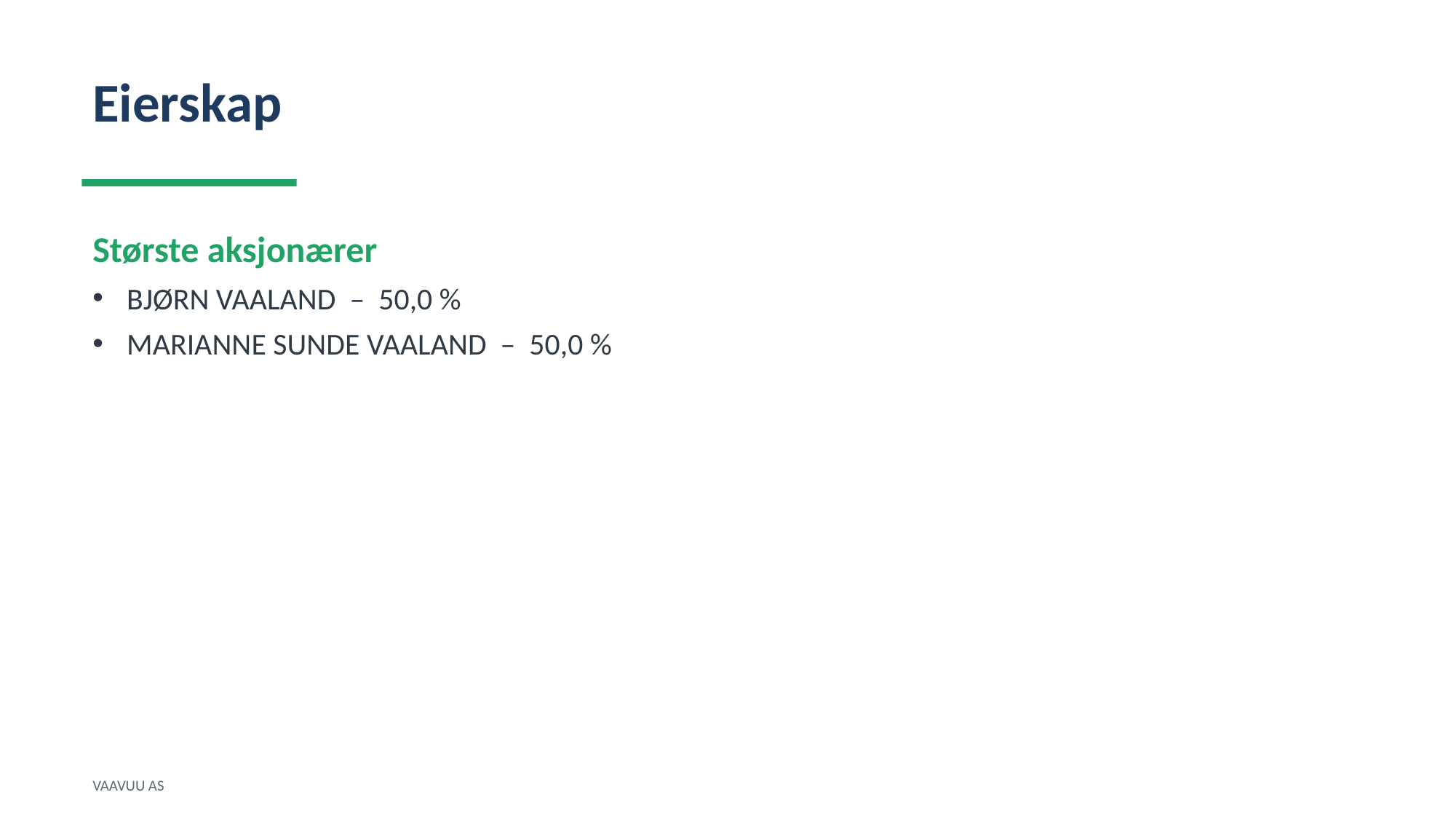

Eierskap

Største aksjonærer
BJØRN VAALAND  –  50,0 %
MARIANNE SUNDE VAALAND  –  50,0 %
VAAVUU AS